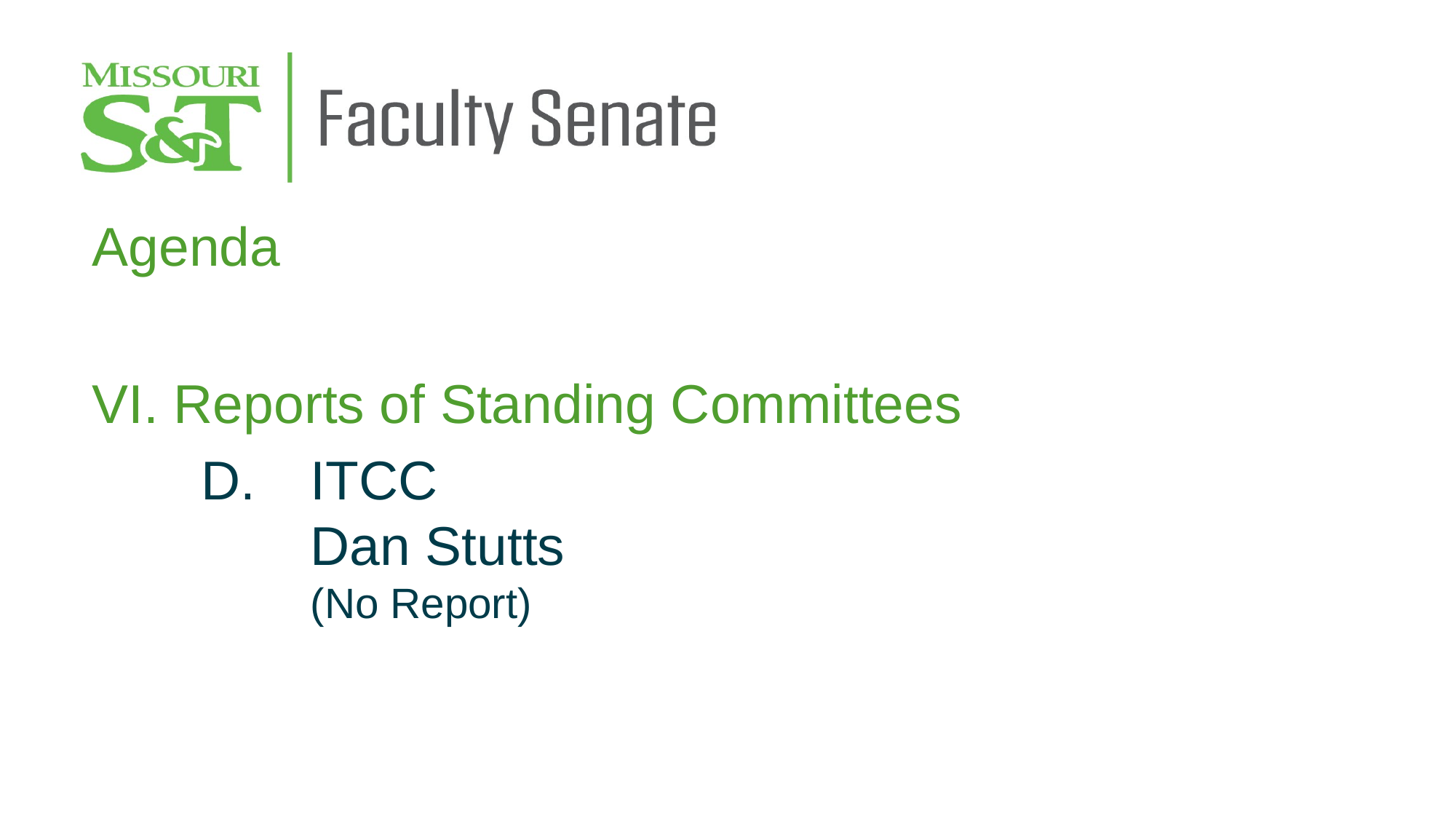

Agenda
VI. Reports of Standing Committees
	D.	ITCC
		Dan Stutts
		(No Report)